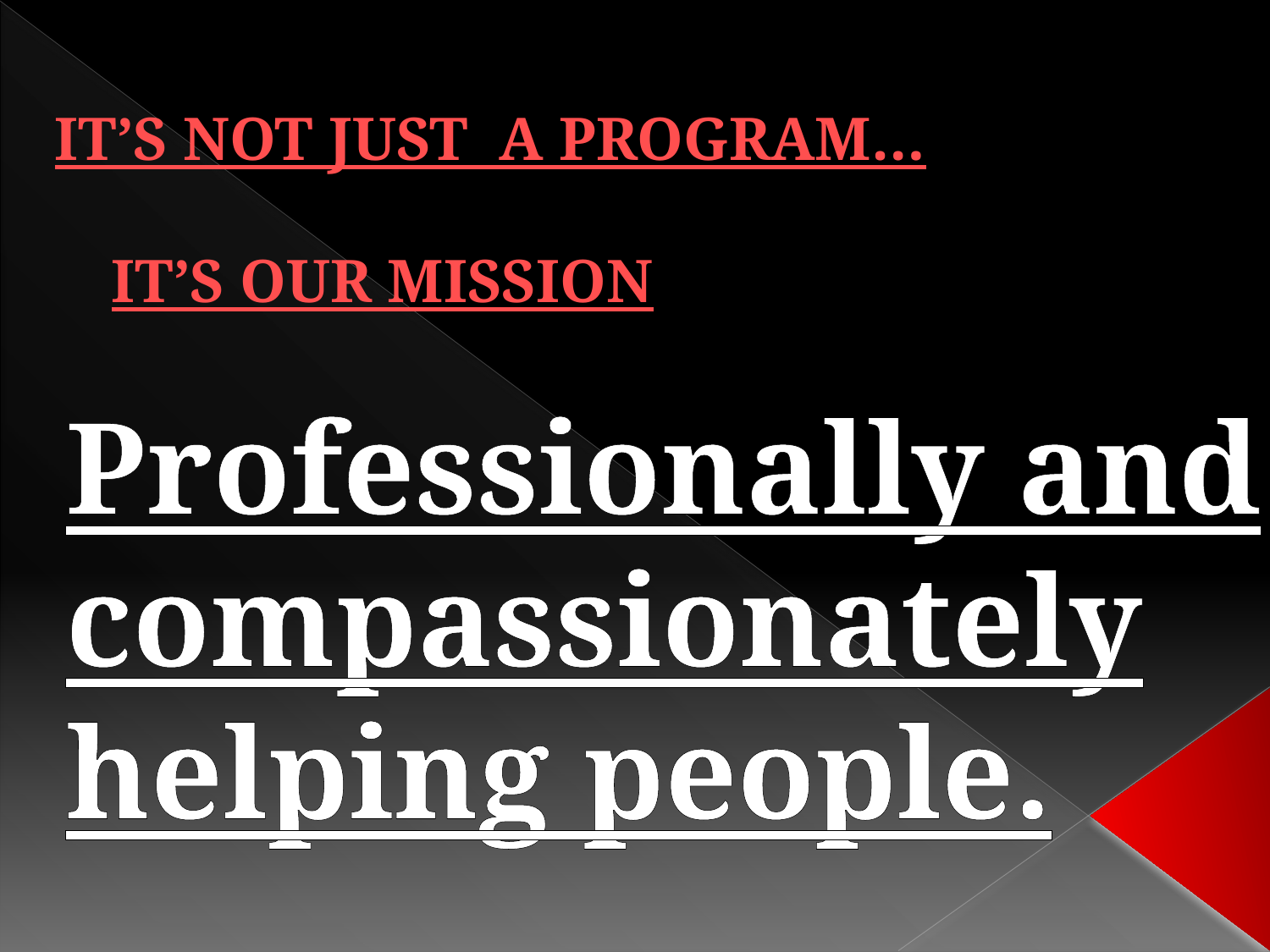

# IT’S NOT JUST  A PROGRAM… IT’S OUR MISSION
Professionally and compassionately helping people.